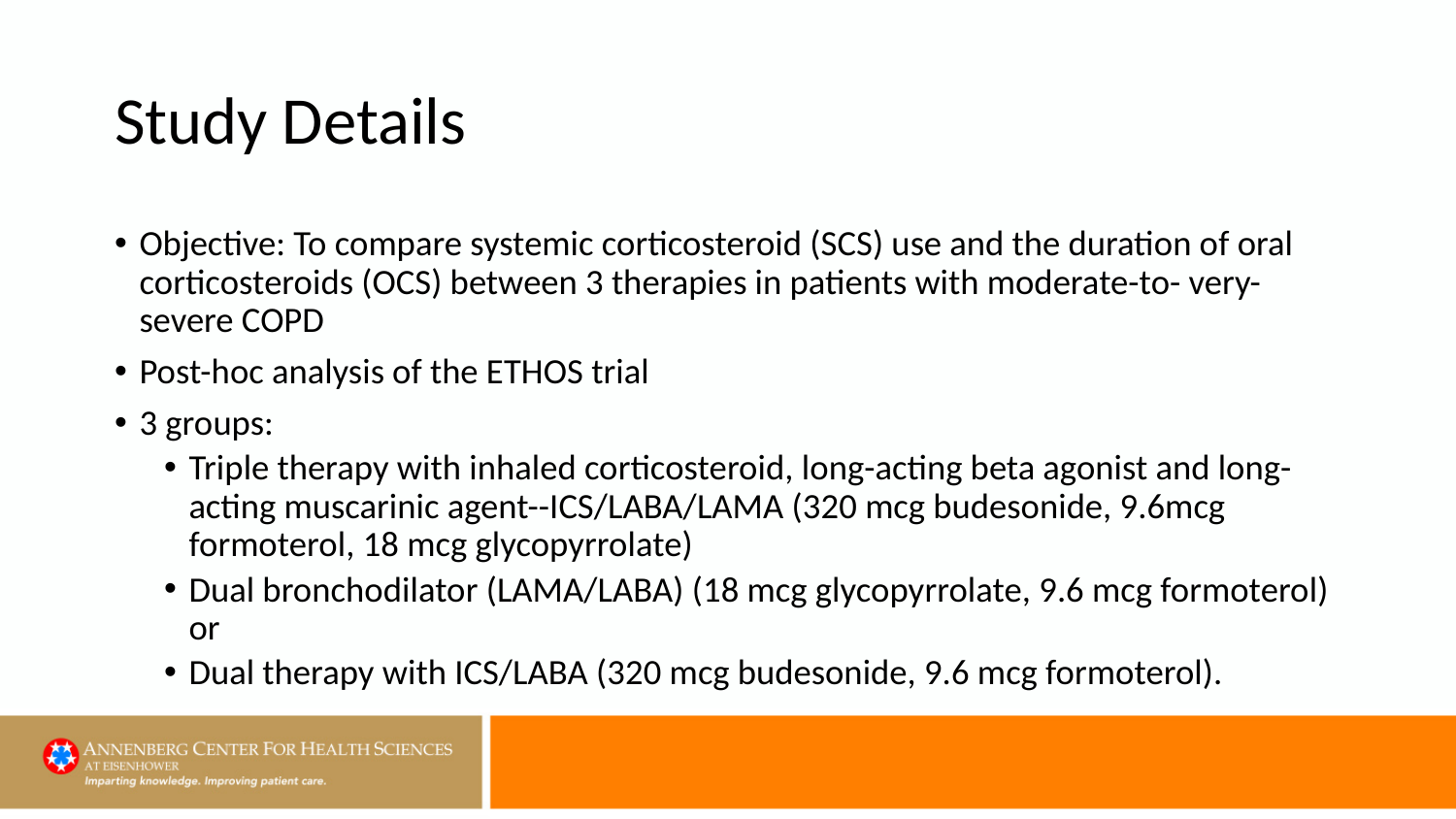

# Study Details
Objective: To compare systemic corticosteroid (SCS) use and the duration of oral corticosteroids (OCS) between 3 therapies in patients with moderate-to- very-severe COPD
Post-hoc analysis of the ETHOS trial
3 groups:
Triple therapy with inhaled corticosteroid, long-acting beta agonist and long-acting muscarinic agent--ICS/LABA/LAMA (320 mcg budesonide, 9.6mcg formoterol, 18 mcg glycopyrrolate)
Dual bronchodilator (LAMA/LABA) (18 mcg glycopyrrolate, 9.6 mcg formoterol) or
Dual therapy with ICS/LABA (320 mcg budesonide, 9.6 mcg formoterol).